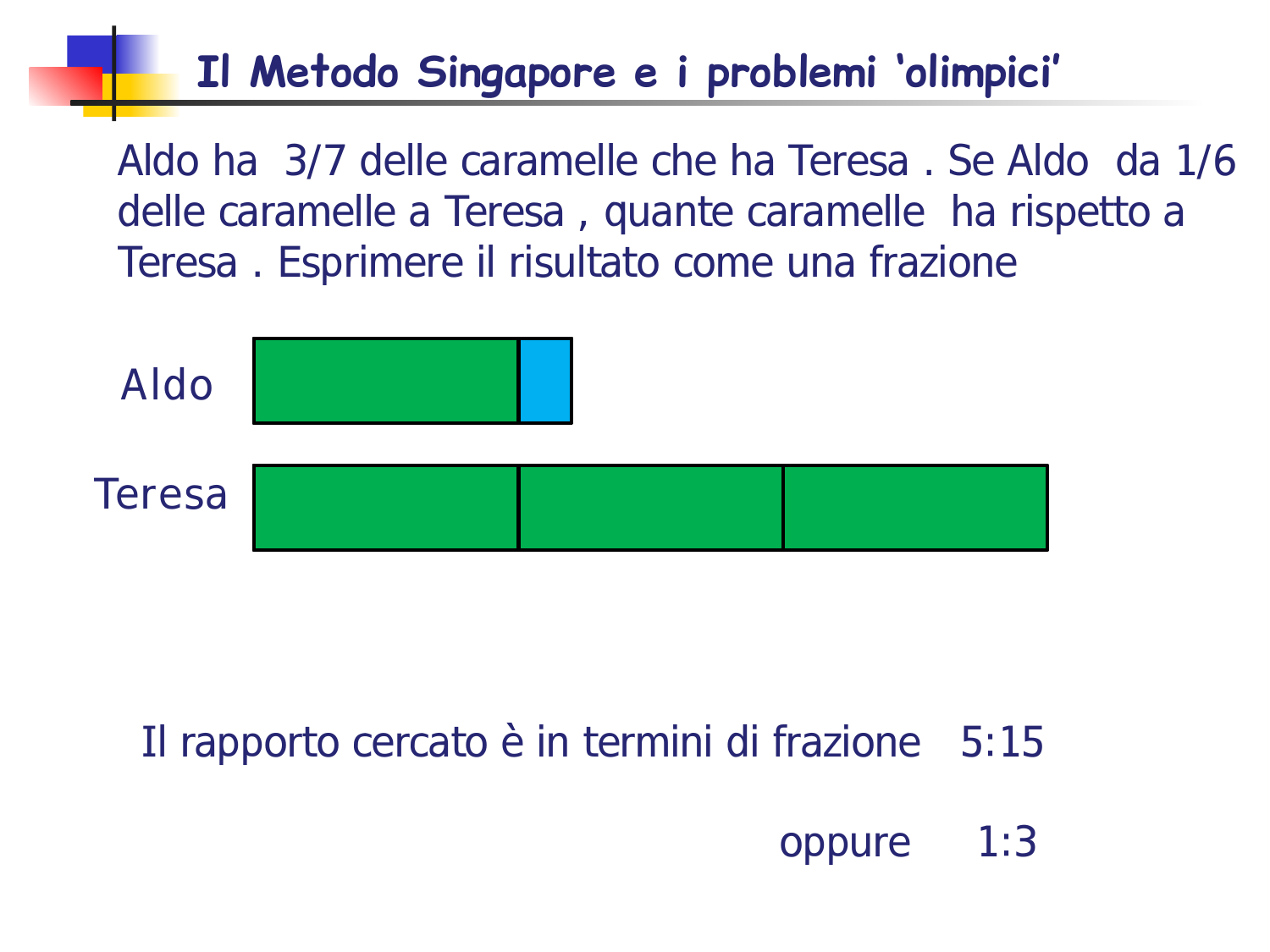

Il Metodo Singapore e i problemi ‘olimpici’
Aldo ha  3/7 delle caramelle che ha Teresa . Se Aldo  da 1/6 delle caramelle a Teresa , quante caramelle  ha rispetto a Teresa . Esprimere il risultato come una frazione

Aldo
Teresa

 Il rapporto cercato è in termini di frazione   5:15
oppure     1:3